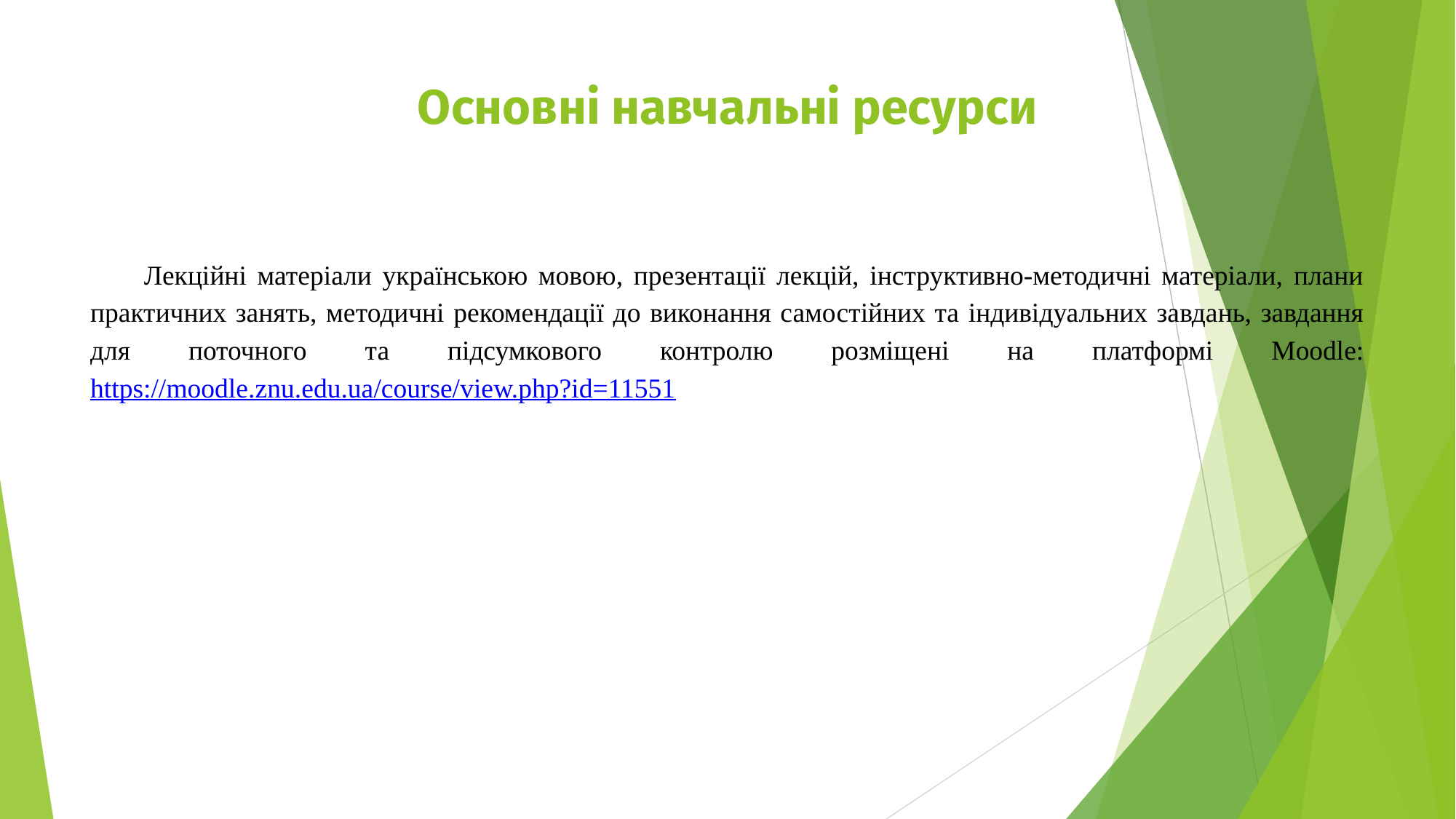

# Основні навчальні ресурси
Лекційні матеріали українською мовою, презентації лекцій, інструктивно-методичні матеріали, плани практичних занять, методичні рекомендації до виконання самостійних та індивідуальних завдань, завдання для поточного та підсумкового контролю розміщені на платформі Moodle: https://moodle.znu.edu.ua/course/view.php?id=11551